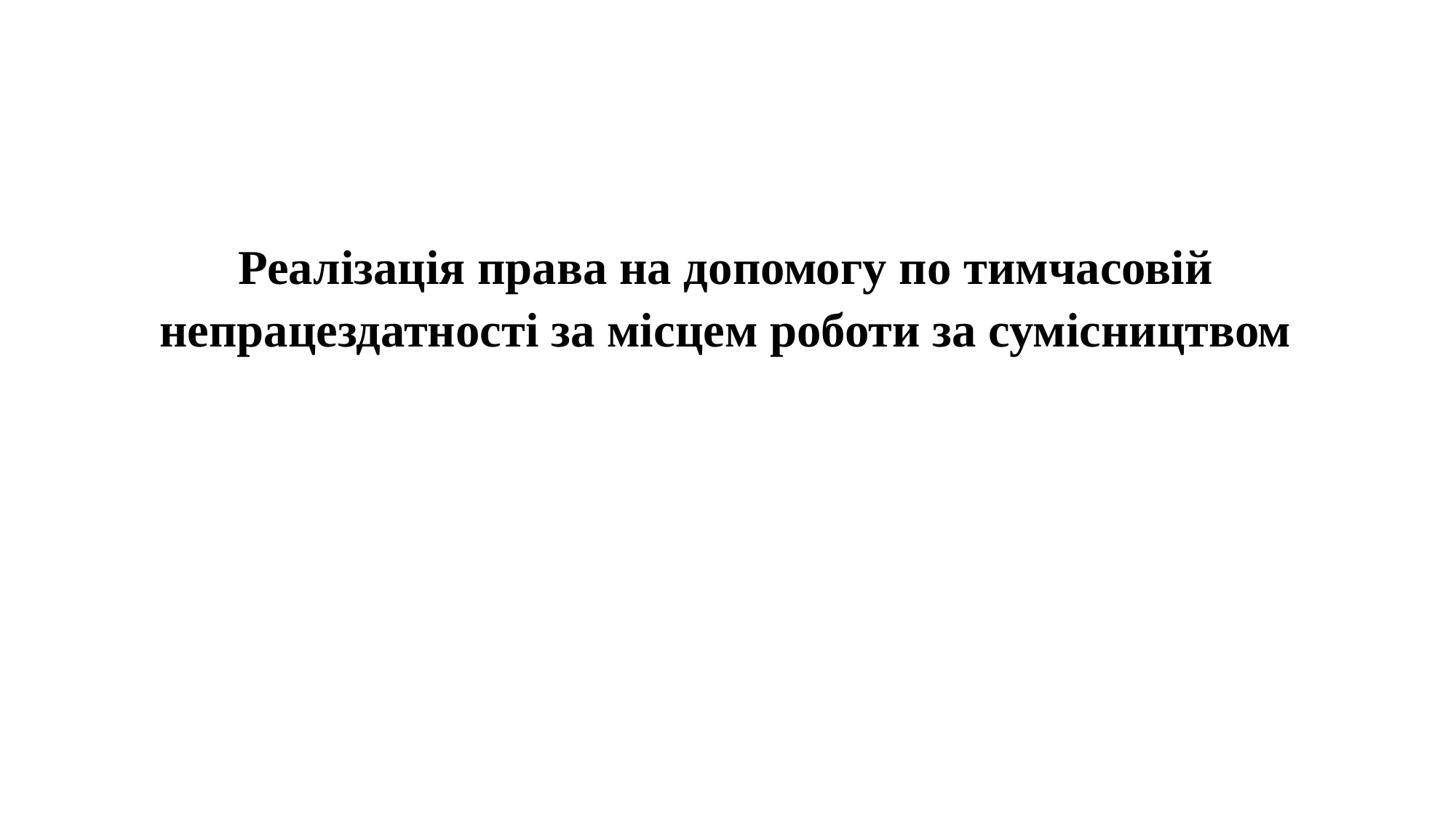

Реалізація права на допомогу по тимчасовій непрацездатності за місцем роботи за сумісництвом